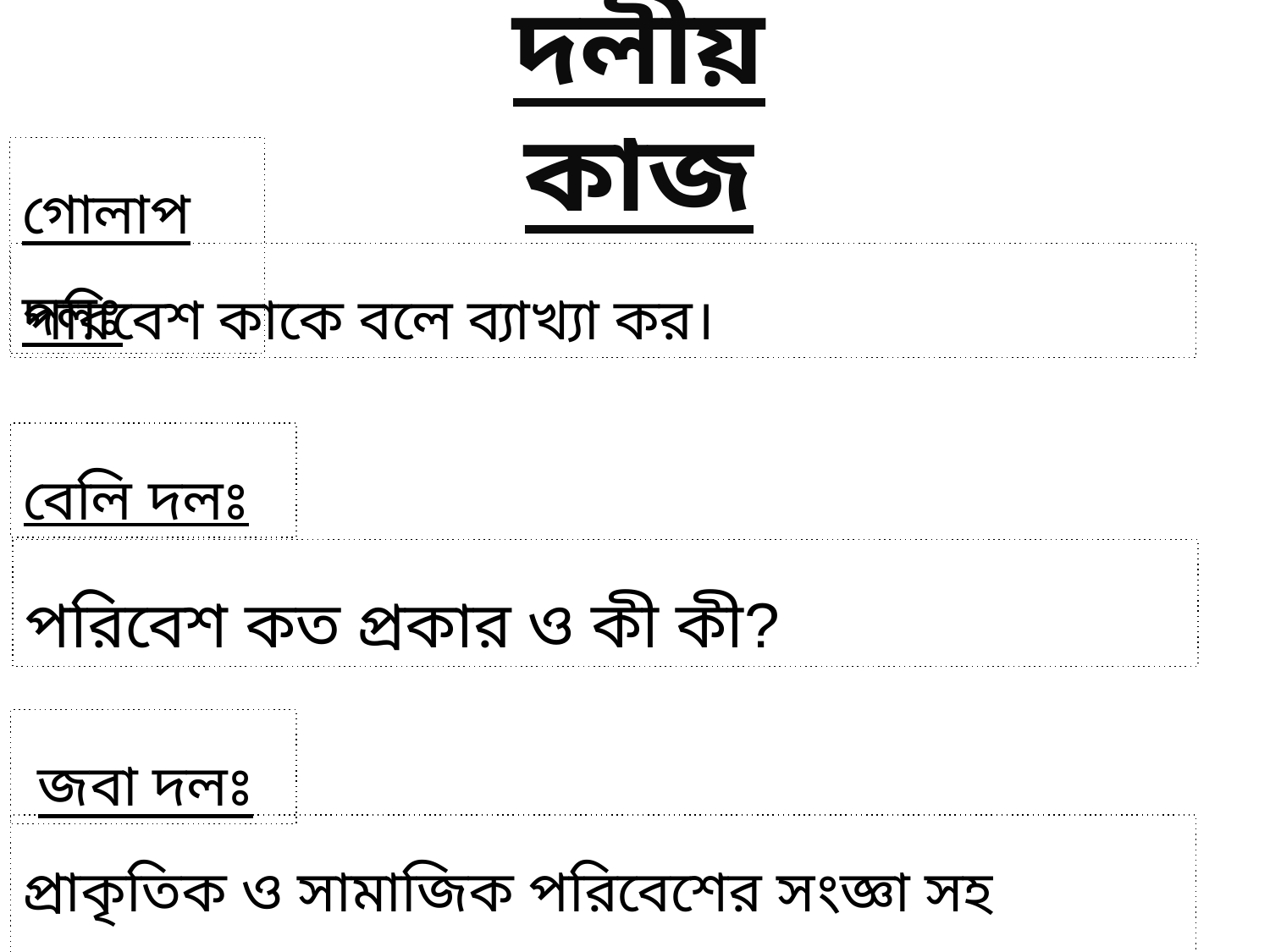

দলীয় কাজ
গোলাপ দলঃ
পরিবেশ কাকে বলে ব্যাখ্যা কর।
বেলি দলঃ
পরিবেশ কত প্রকার ও কী কী?
 জবা দলঃ
প্রাকৃতিক ও সামাজিক পরিবেশের সংজ্ঞা সহ উদাহরণ দাও।